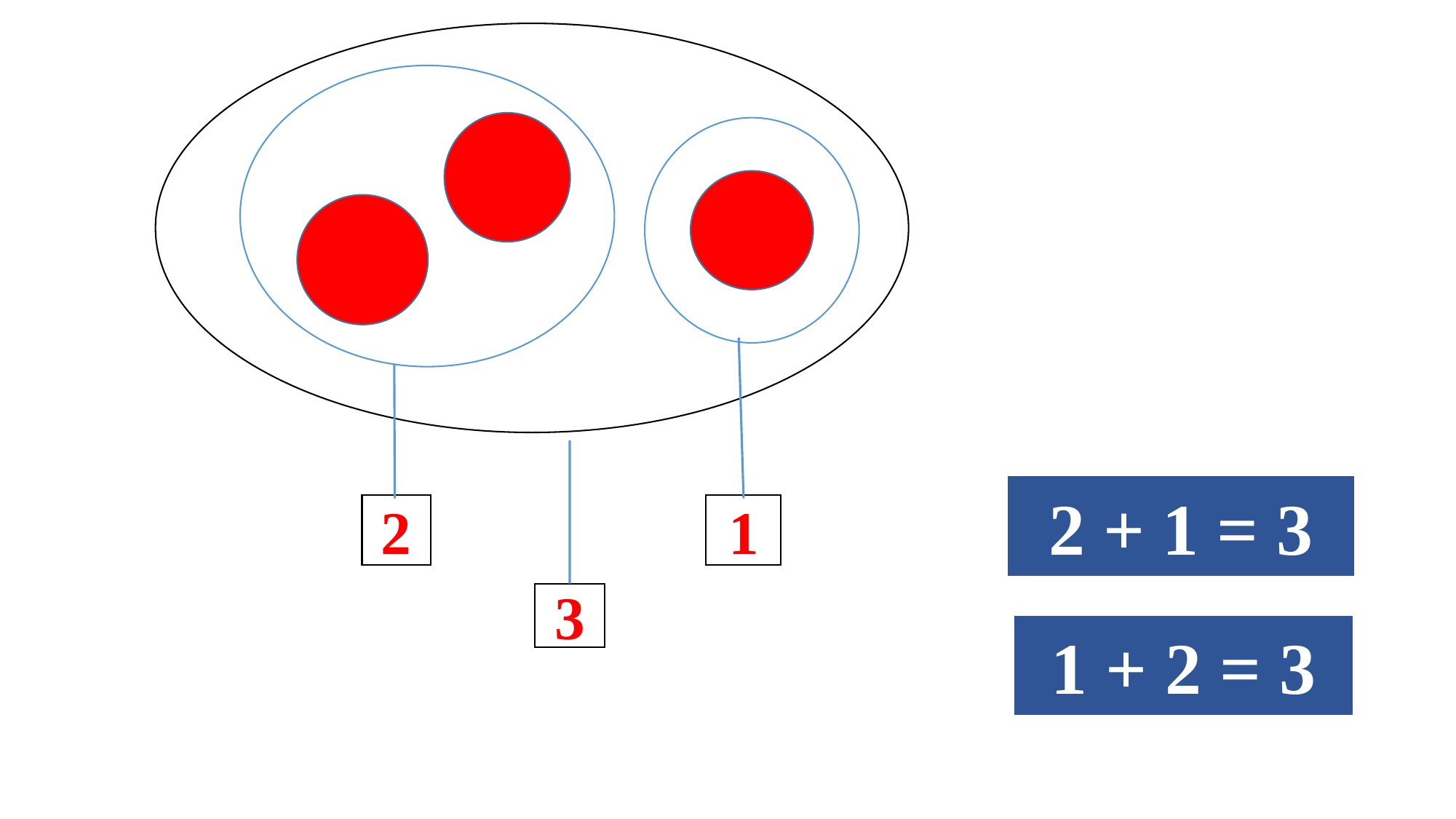

2 + 1 = 3
2
1
3
1 + 2 = 3